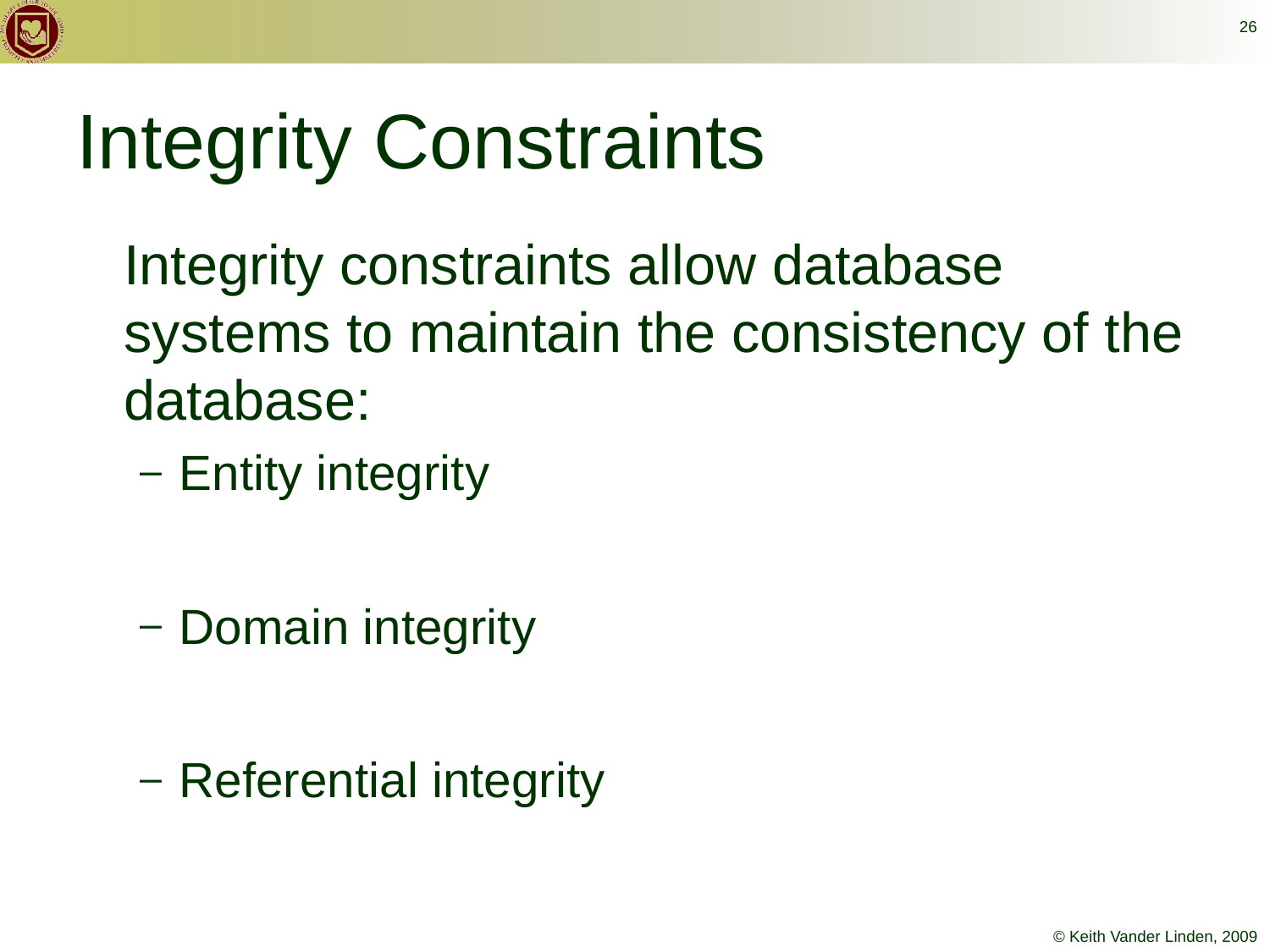

26
# Integrity Constraints
Integrity constraints allow database systems to maintain the consistency of the database:
Entity integrity

Domain integrity

Referential integrity